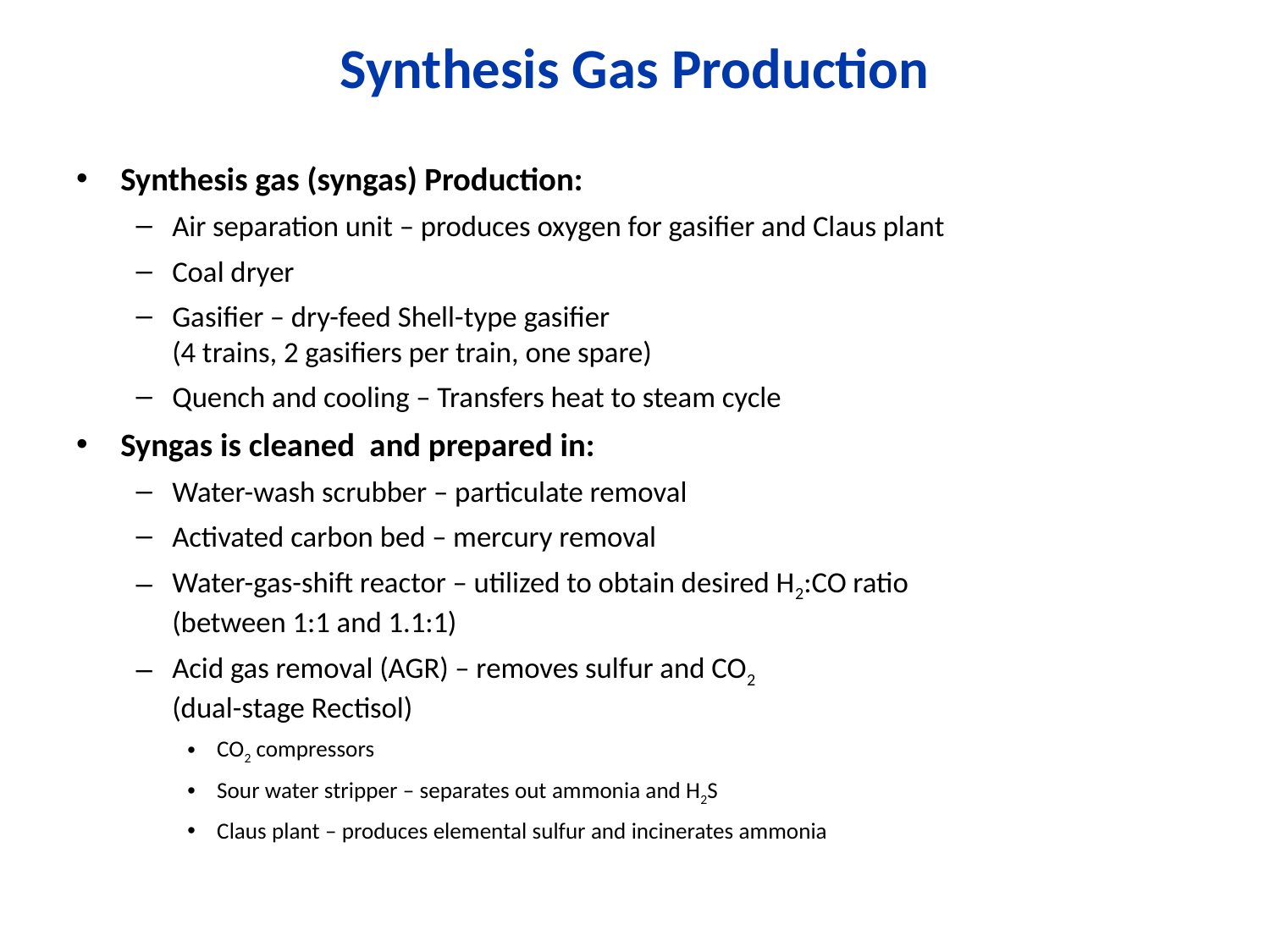

# Synthesis Gas Production
Synthesis gas (syngas) Production:
Air separation unit – produces oxygen for gasifier and Claus plant
Coal dryer
Gasifier – dry-feed Shell-type gasifier
(4 trains, 2 gasifiers per train, one spare)
Quench and cooling – Transfers heat to steam cycle
Syngas is cleaned  and prepared in:
Water-wash scrubber – particulate removal
Activated carbon bed – mercury removal
Water-gas-shift reactor – utilized to obtain desired H2:CO ratio
(between 1:1 and 1.1:1)
Acid gas removal (AGR) – removes sulfur and CO2
(dual-stage Rectisol)
CO2 compressors
Sour water stripper – separates out ammonia and H2S
Claus plant – produces elemental sulfur and incinerates ammonia